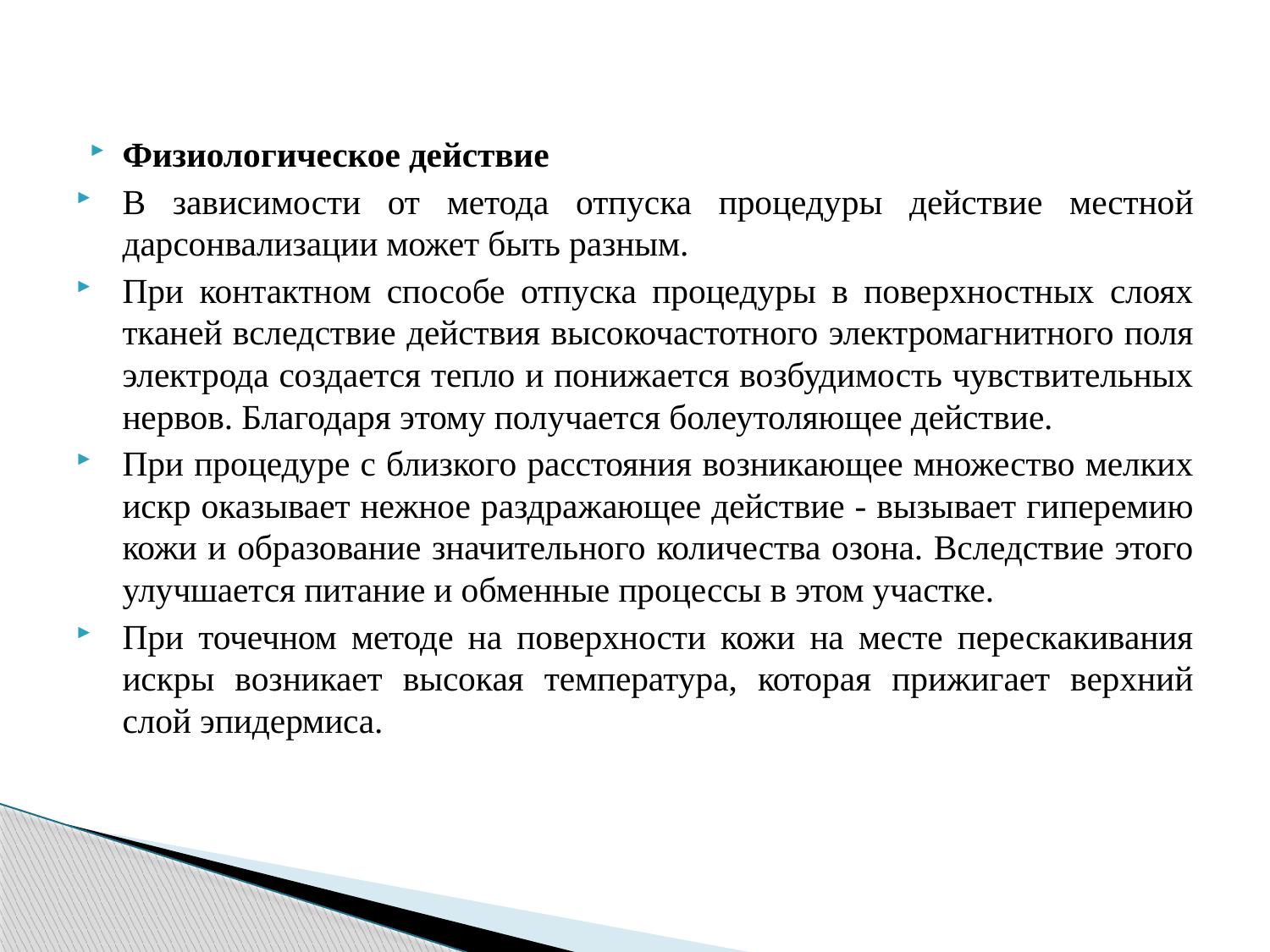

#
Физиологическое действие
В зависимости от метода отпуска процедуры действие местной дарсонвализации может быть разным.
При контактном способе отпуска процедуры в поверхностных слоях тканей вследствие действия высокочастотного электромагнитного поля электрода создается тепло и понижается возбудимость чувствительных нервов. Благодаря этому получается болеутоляющее действие.
При процедуре с близкого расстояния возникающее множество мелких искр оказывает нежное раздражающее действие - вызывает гиперемию кожи и образование значительного количества озона. Вследствие этого улучшается питание и обменные процессы в этом участке.
При точечном методе на поверхности кожи на месте перескакивания искры возникает высокая температура, которая прижигает верхний слой эпидермиса.